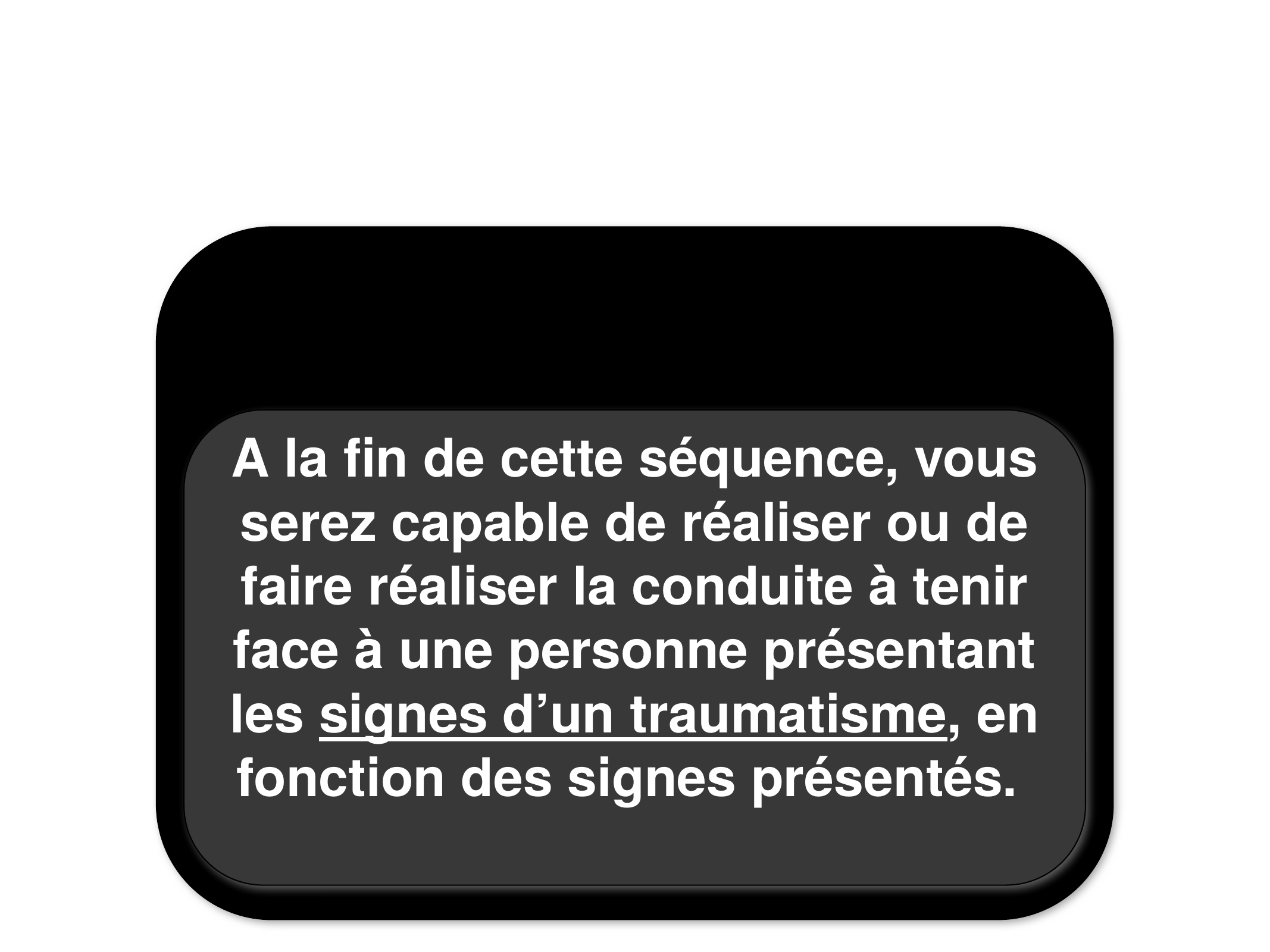

OBJECTIF

A la fin de cette séquence, vous serez capable de réaliser ou de faire réaliser la conduite à tenir face à une personne présentant les signes d’un traumatisme, en fonction des signes présentés.